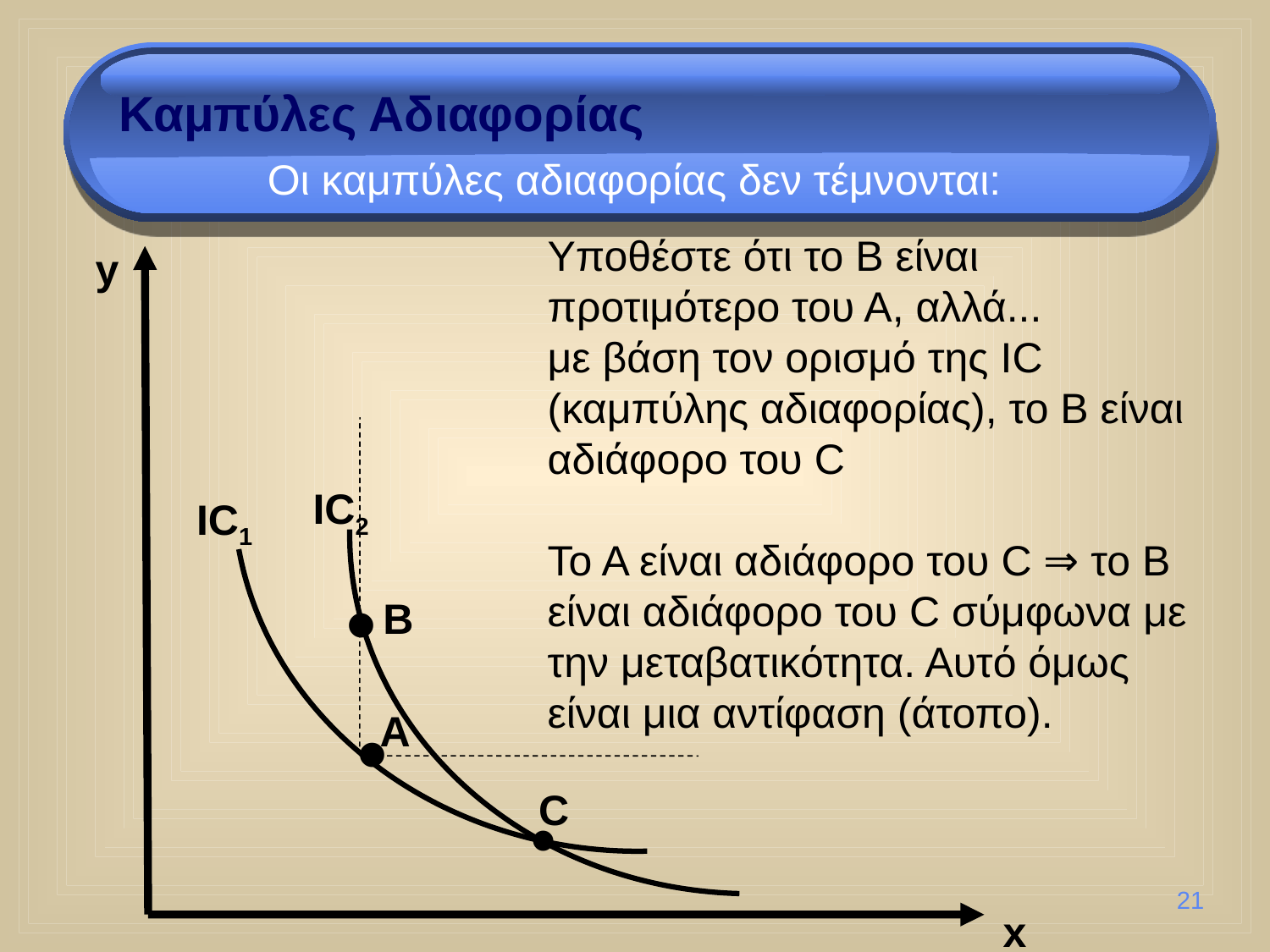

Καμπύλες Αδιαφορίας
Οι καμπύλες αδιαφορίας δεν τέμνονται:
Υποθέστε ότι το Β είναι προτιμότερο του Α, αλλά...
με βάση τον ορισμό της IC (καμπύλης αδιαφορίας), το Β είναι αδιάφορο του C

Το Α είναι αδιάφορο του C ⇒ το Β είναι αδιάφορο του C σύμφωνα με την μεταβατικότητα. Αυτό όμως είναι μια αντίφαση (άτοπο).
y

IC2
IC1

•
B
•
A

C
•
21
x